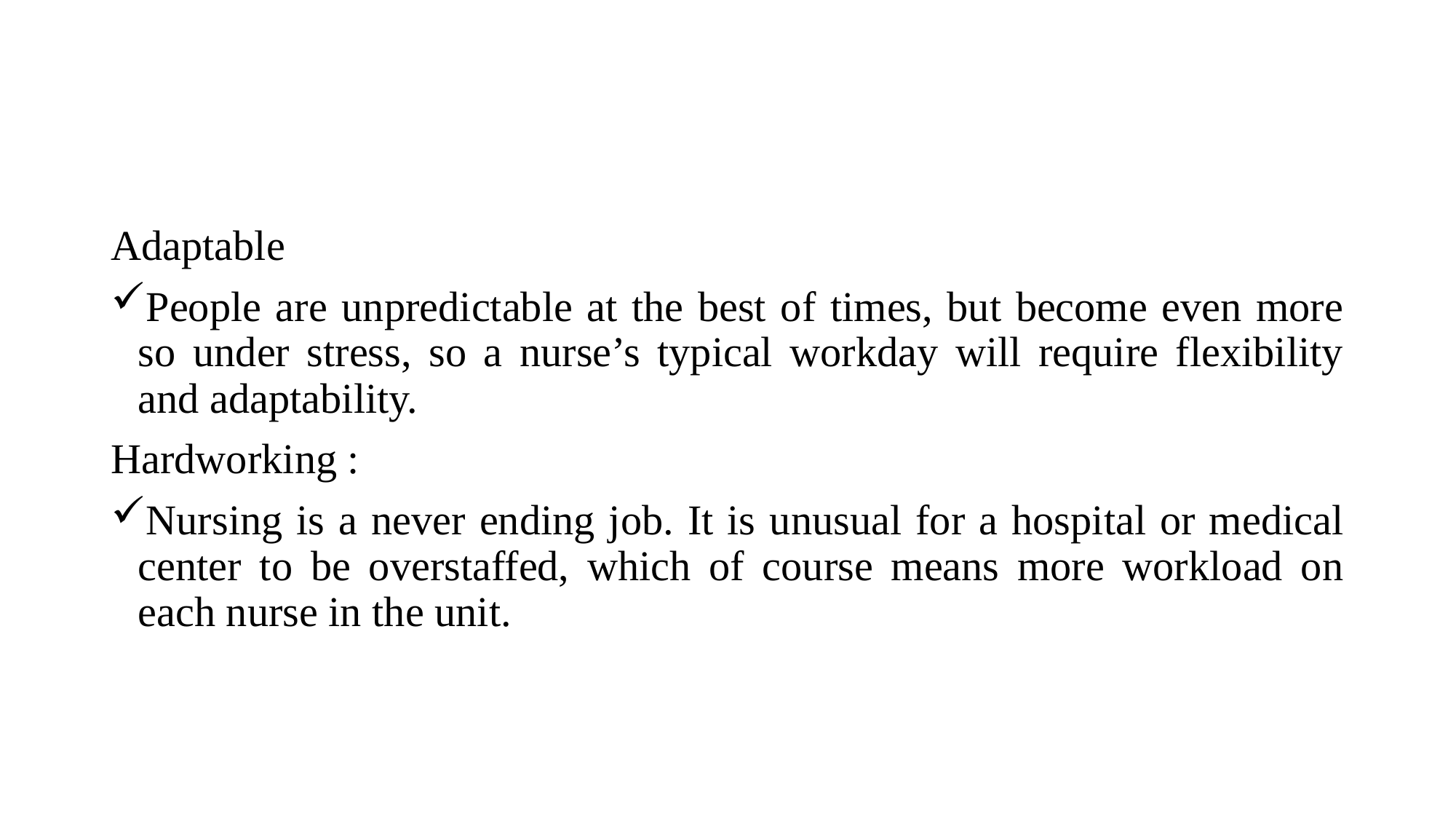

Adaptable
People are unpredictable at the best of times, but become even more so under stress, so a nurse’s typical workday will require flexibility and adaptability.
Hardworking :
Nursing is a never ending job. It is unusual for a hospital or medical center to be overstaffed, which of course means more workload on each nurse in the unit.